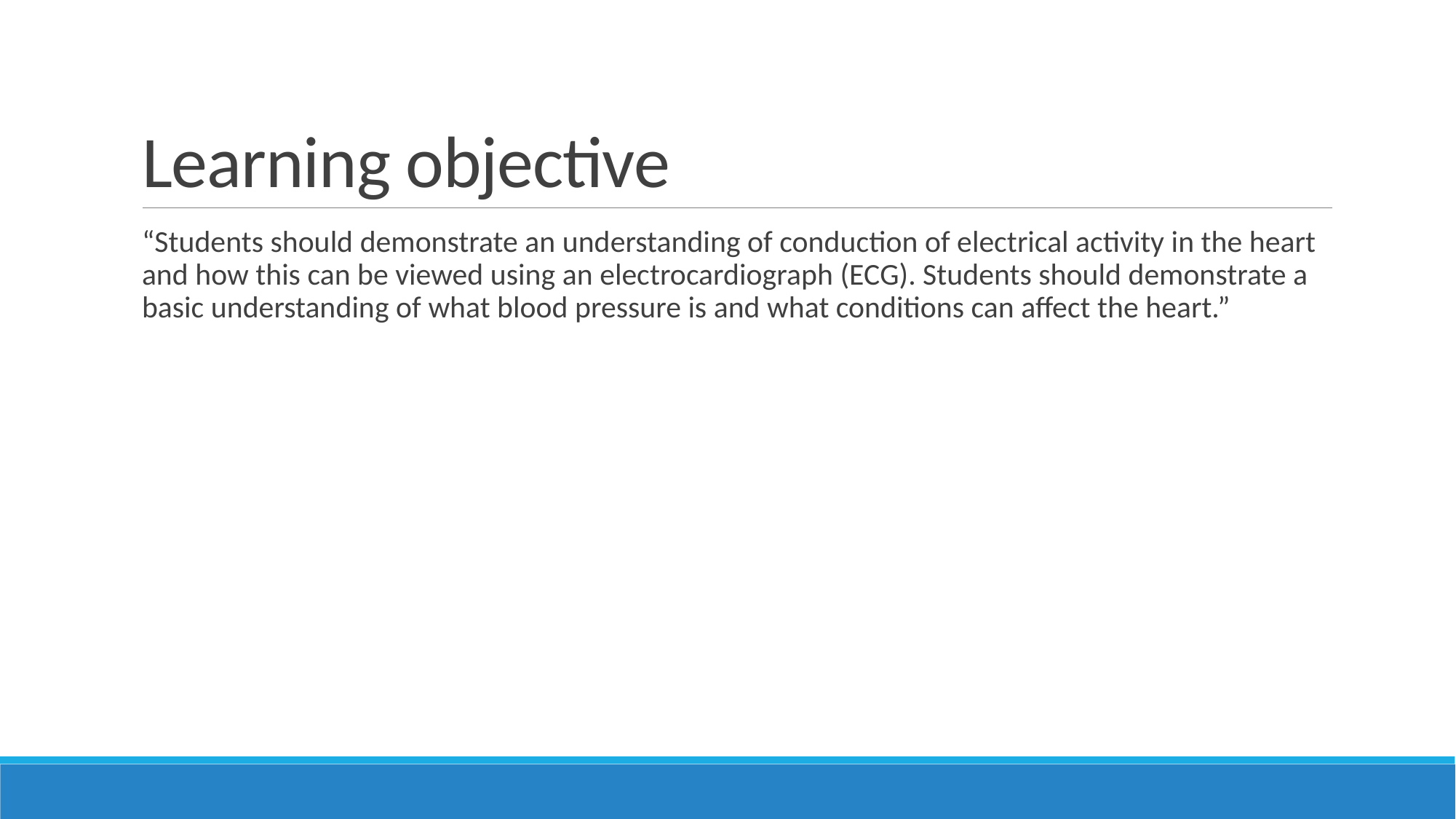

# Learning objective
“Students should demonstrate an understanding of conduction of electrical activity in the heart and how this can be viewed using an electrocardiograph (ECG). Students should demonstrate a basic understanding of what blood pressure is and what conditions can affect the heart.”